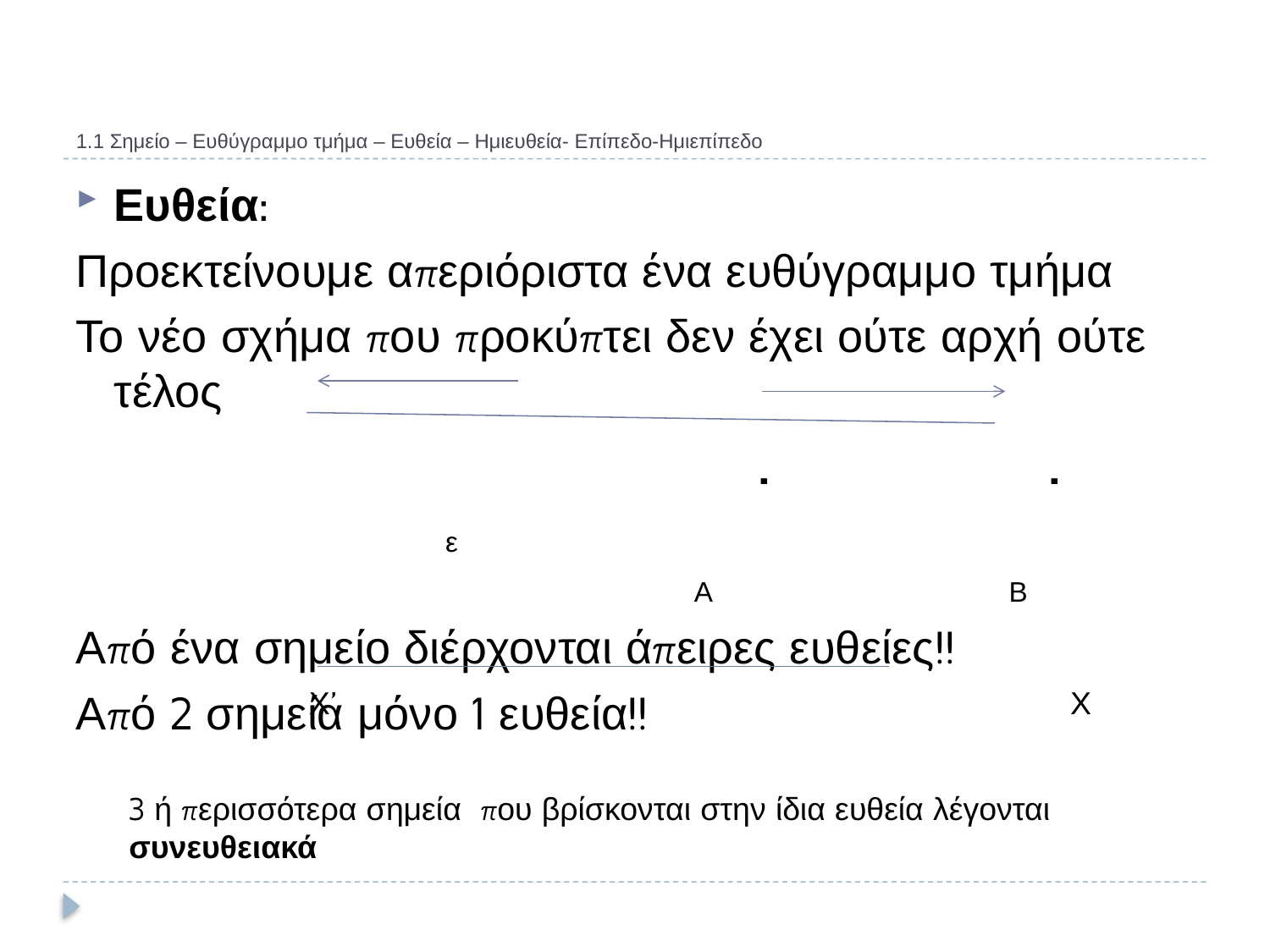

# 1.1 Σημείο – Ευθύγραμμο τμήμα – Ευθεία – Ημιευθεία- Επίπεδο-Ημιεπίπεδο
Ευθεία:
Προεκτείνουμε απεριόριστα ένα ευθύγραμμο τμήμα
Το νέο σχήμα που προκύπτει δεν έχει ούτε αρχή ούτε τέλος
                                     .               .                          ε
                                                                         Α                                   Β
Από ένα σημείο διέρχονται άπειρες ευθείες!!
Από 2 σημεία μόνο 1 ευθεία!!

Χ’                                                                             Χ
3 ή περισσότερα σημεία  που βρίσκονται στην ίδια ευθεία λέγονται συνευθειακά